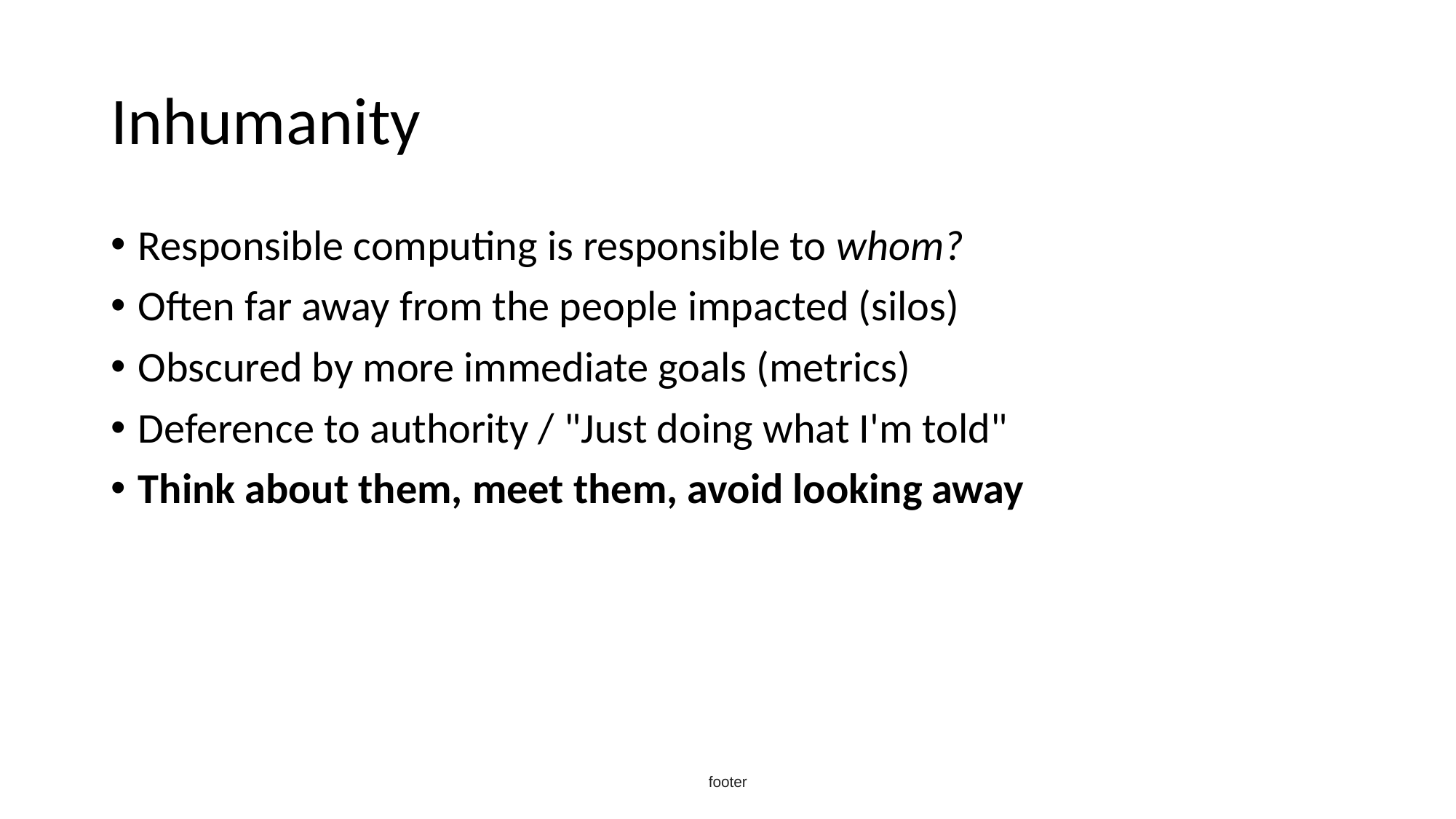

# Inhumanity
Responsible computing is responsible to whom?
Often far away from the people impacted (silos)
Obscured by more immediate goals (metrics)
Deference to authority / "Just doing what I'm told"
Think about them, meet them, avoid looking away
footer